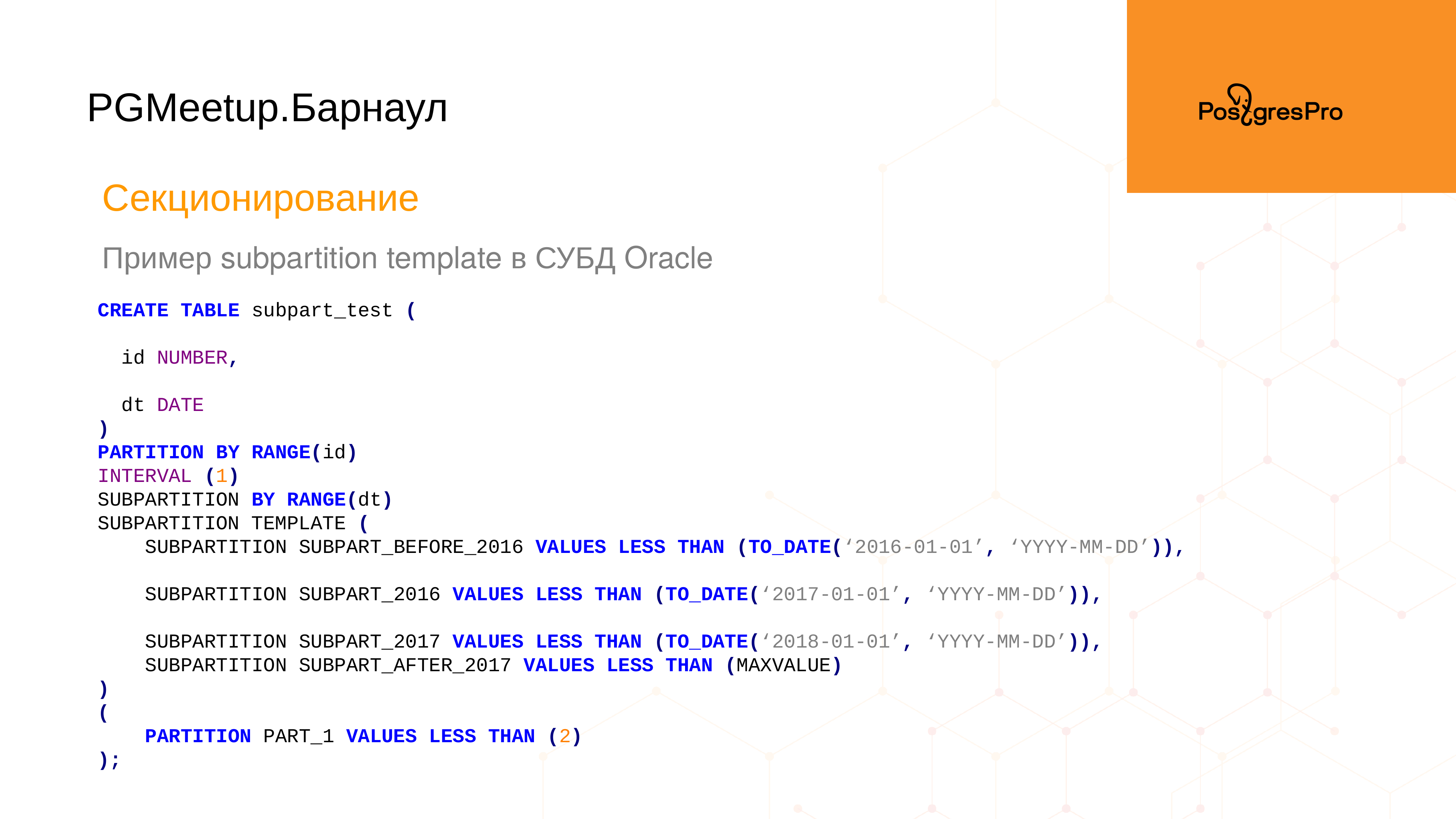

PGMeetup.Барнаул
Секционирование
Пример subpartition template в СУБД Oracle
CREATE TABLE subpart_test (
  id NUMBER,
  dt DATE
)
PARTITION BY RANGE(id)
INTERVAL (1)
SUBPARTITION BY RANGE(dt)
SUBPARTITION TEMPLATE (
    SUBPARTITION SUBPART_BEFORE_2016 VALUES LESS THAN (TO_DATE(‘2016-01-01’, ‘YYYY-MM-DD’)),
    SUBPARTITION SUBPART_2016 VALUES LESS THAN (TO_DATE(‘2017-01-01’, ‘YYYY-MM-DD’)),
    SUBPARTITION SUBPART_2017 VALUES LESS THAN (TO_DATE(‘2018-01-01’, ‘YYYY-MM-DD’)),
    SUBPARTITION SUBPART_AFTER_2017 VALUES LESS THAN (MAXVALUE)
)
(
    PARTITION PART_1 VALUES LESS THAN (2)
);